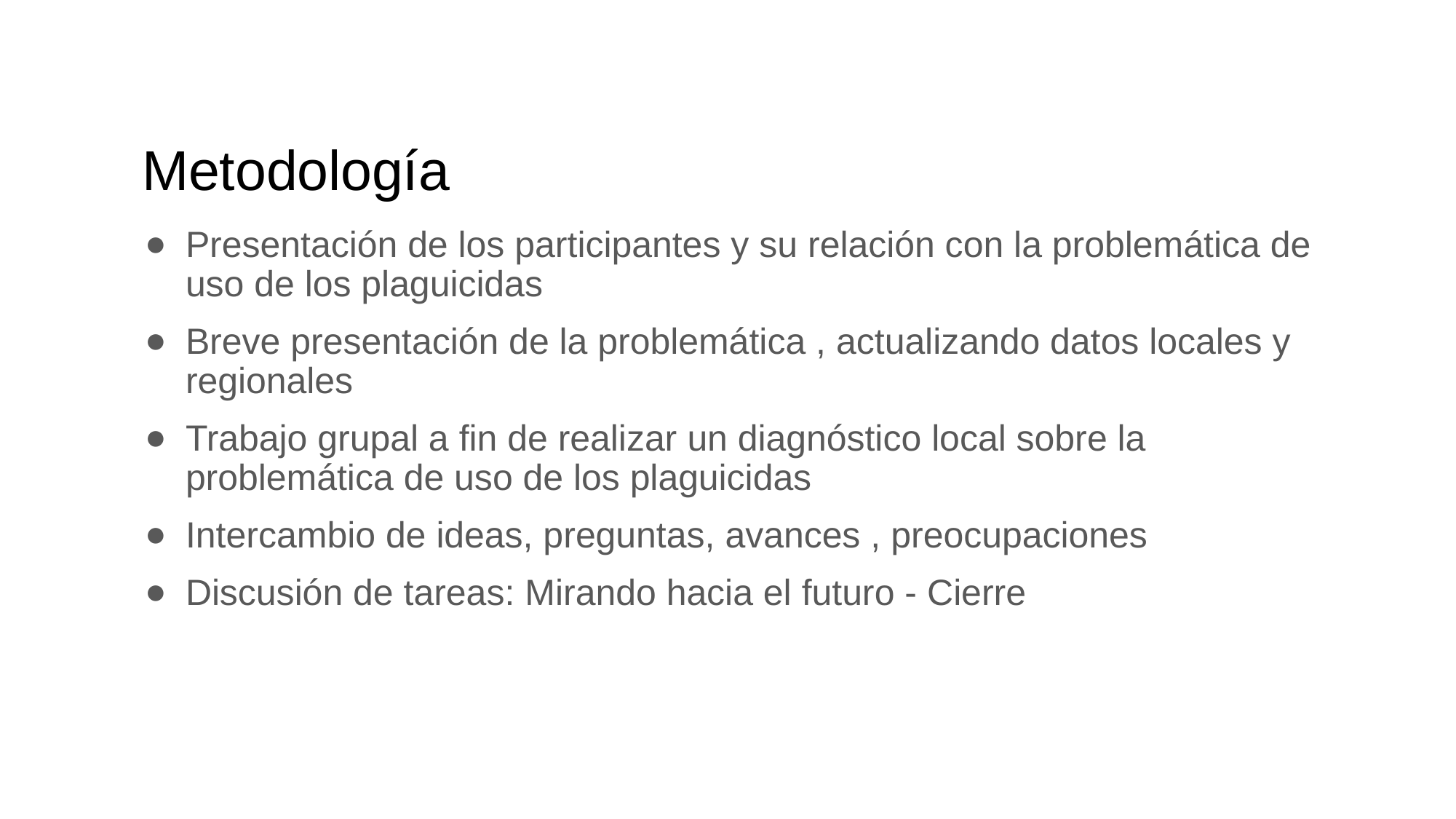

# Metodología
Presentación de los participantes y su relación con la problemática de uso de los plaguicidas
Breve presentación de la problemática , actualizando datos locales y regionales
Trabajo grupal a fin de realizar un diagnóstico local sobre la problemática de uso de los plaguicidas
Intercambio de ideas, preguntas, avances , preocupaciones
Discusión de tareas: Mirando hacia el futuro - Cierre